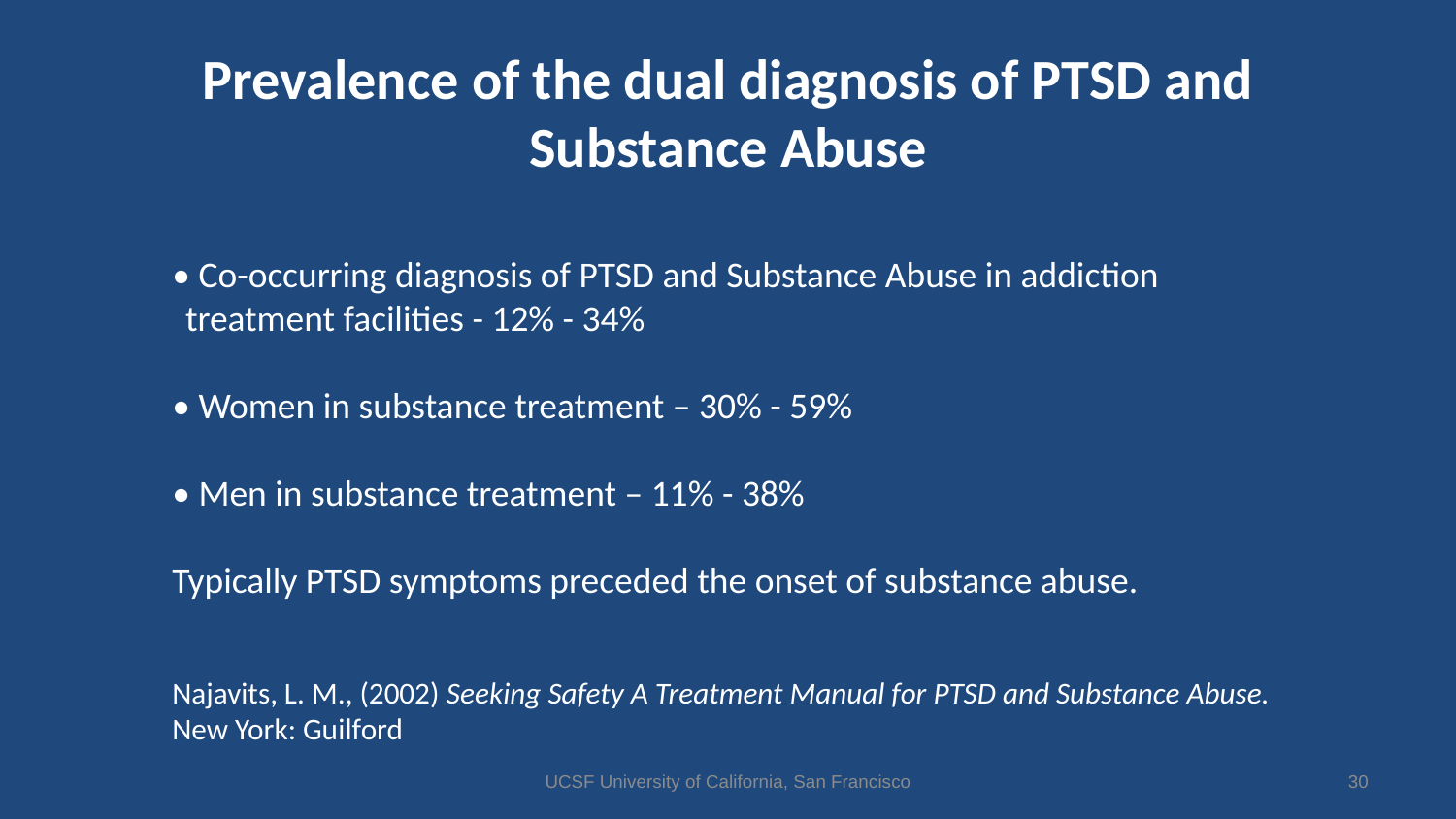

Prevalence of the dual diagnosis of PTSD and Substance Abuse

• Co-occurring diagnosis of PTSD and Substance Abuse in addiction treatment facilities - 12% - 34%

• Women in substance treatment – 30% - 59%

• Men in substance treatment – 11% - 38%

Typically PTSD symptoms preceded the onset of substance abuse.

Najavits, L. M., (2002) Seeking Safety A Treatment Manual for PTSD and Substance Abuse.
New York: Guilford
UCSF University of California, San Francisco
30